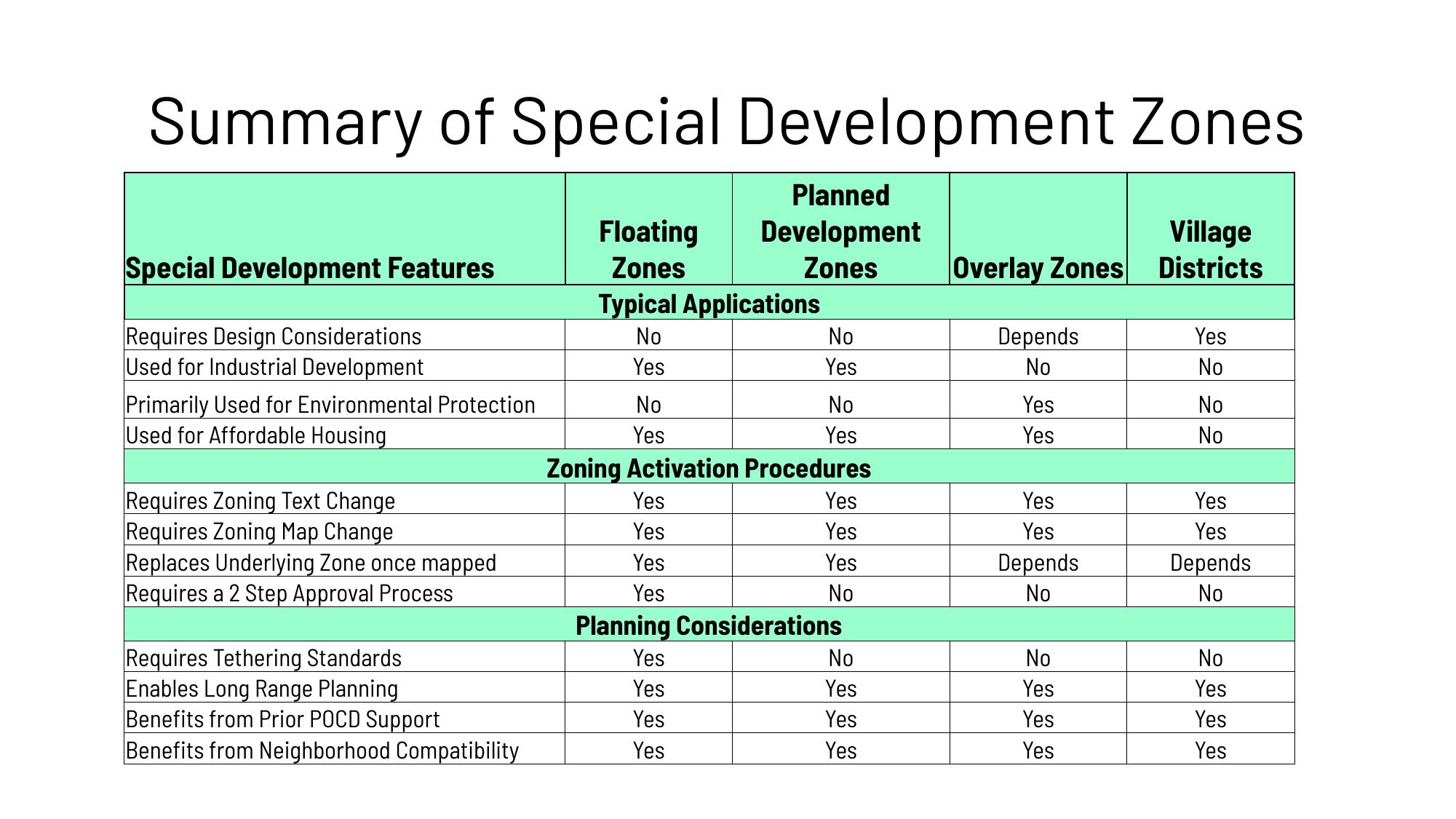

# Summary of Special Development Zones
| Special Development Features | Floating Zones | Planned Development Zones | Overlay Zones | Village Districts |
| --- | --- | --- | --- | --- |
| Typical Applications |  |  |  |  |
| Requires Design Considerations | No | No | Depends | Yes |
| Used for Industrial Development | Yes | Yes | No | No |
| Primarily Used for Environmental Protection | No | No | Yes | No |
| Used for Affordable Housing | Yes | Yes | Yes | No |
| Zoning Activation Procedures |  |  |  |  |
| Requires Zoning Text Change | Yes | Yes | Yes | Yes |
| Requires Zoning Map Change | Yes | Yes | Yes | Yes |
| Replaces Underlying Zone once mapped | Yes | Yes | Depends | Depends |
| Requires a 2 Step Approval Process | Yes | No | No | No |
| Planning Considerations |  |  |  |  |
| Requires Tethering Standards | Yes | No | No | No |
| Enables Long Range Planning | Yes | Yes | Yes | Yes |
| Benefits from Prior POCD Support | Yes | Yes | Yes | Yes |
| Benefits from Neighborhood Compatibility | Yes | Yes | Yes | Yes |